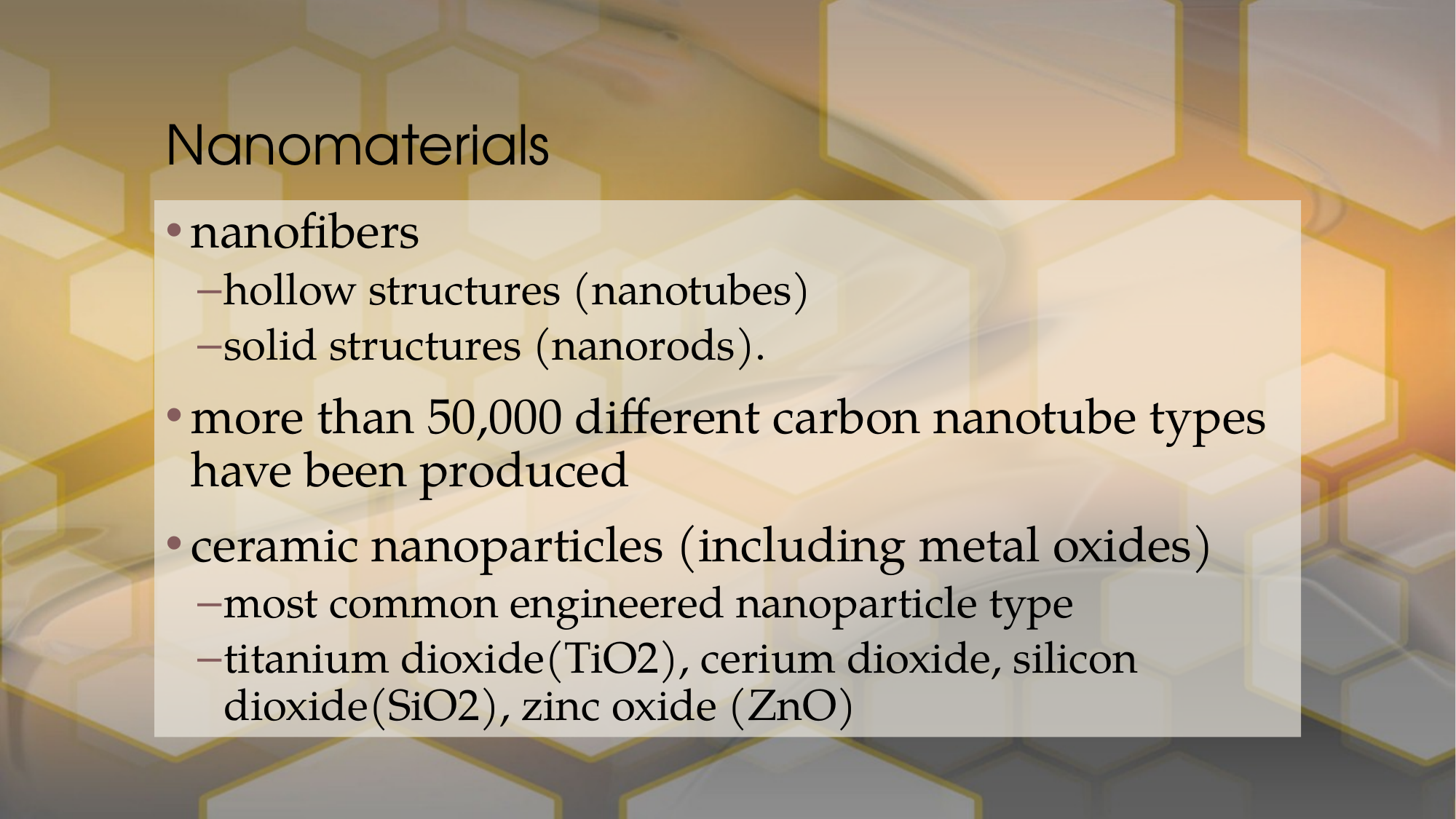

# Nanomaterials
nanoﬁbers
hollow structures (nanotubes)
solid structures (nanorods).
more than 50,000 different carbon nanotube types have been produced
ceramic nanoparticles (including metal oxides)
most common engineered nanoparticle type
titanium dioxide(TiO2), cerium dioxide, silicon dioxide(SiO2), zinc oxide (ZnO)